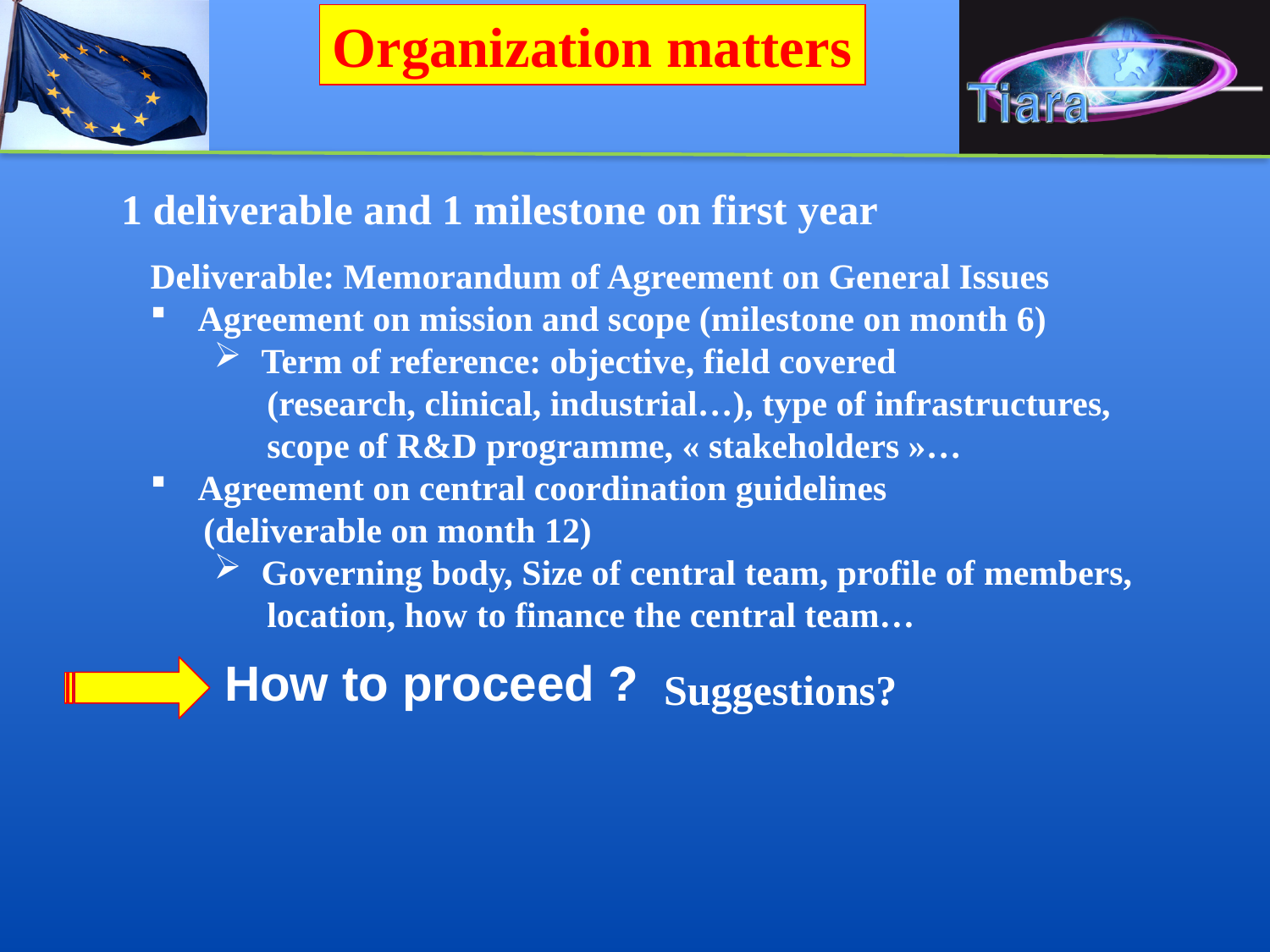

Organization matters
1 deliverable and 1 milestone on first year
Deliverable: Memorandum of Agreement on General Issues
Agreement on mission and scope (milestone on month 6)
Term of reference: objective, field covered
      (research, clinical, industrial…), type of infrastructures,
      scope of R&D programme, « stakeholders »…
Agreement on central coordination guidelines
      (deliverable on month 12)
Governing body, Size of central team, profile of members,
      location, how to finance the central team…
How to proceed ?

Suggestions?